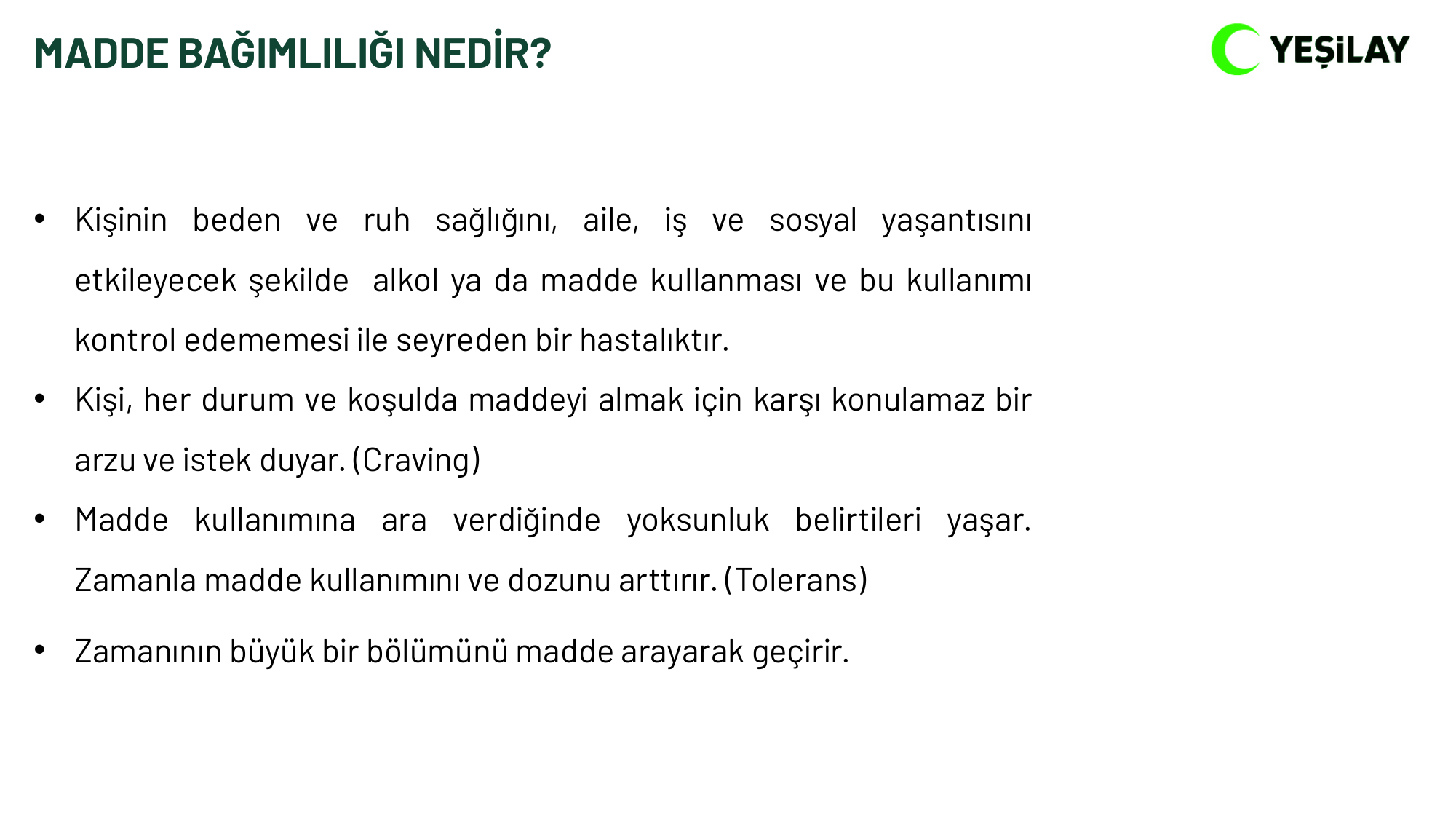

MADDE BAĞIMLILIĞI NEDİR?
Kişinin beden ve ruh sağlığını, aile, iş ve sosyal yaşantısını etkileyecek şekilde  alkol ya da madde kullanması ve bu kullanımı kontrol edememesi ile seyreden bir hastalıktır.
Kişi, her durum ve koşulda maddeyi almak için karşı konulamaz bir arzu ve istek duyar. (Craving)
Madde kullanımına ara verdiğinde yoksunluk belirtileri yaşar. Zamanla madde kullanımını ve dozunu arttırır. (Tolerans)
Zamanının büyük bir bölümünü madde arayarak geçirir.